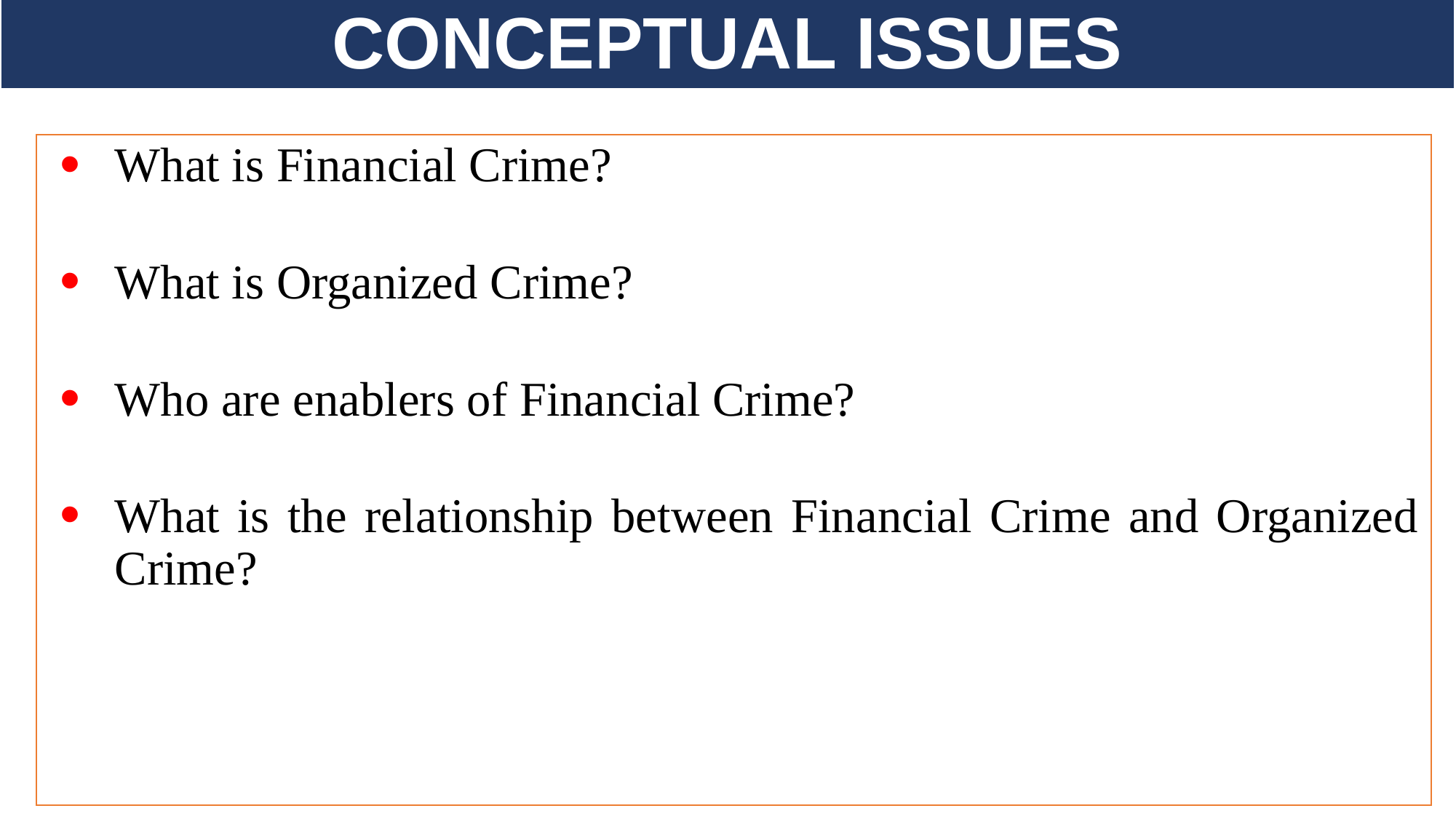

CONCEPTUAL ISSUES
What is Financial Crime?

What is Organized Crime?

Who are enablers of Financial Crime?

What is the relationship between Financial Crime and Organized Crime?